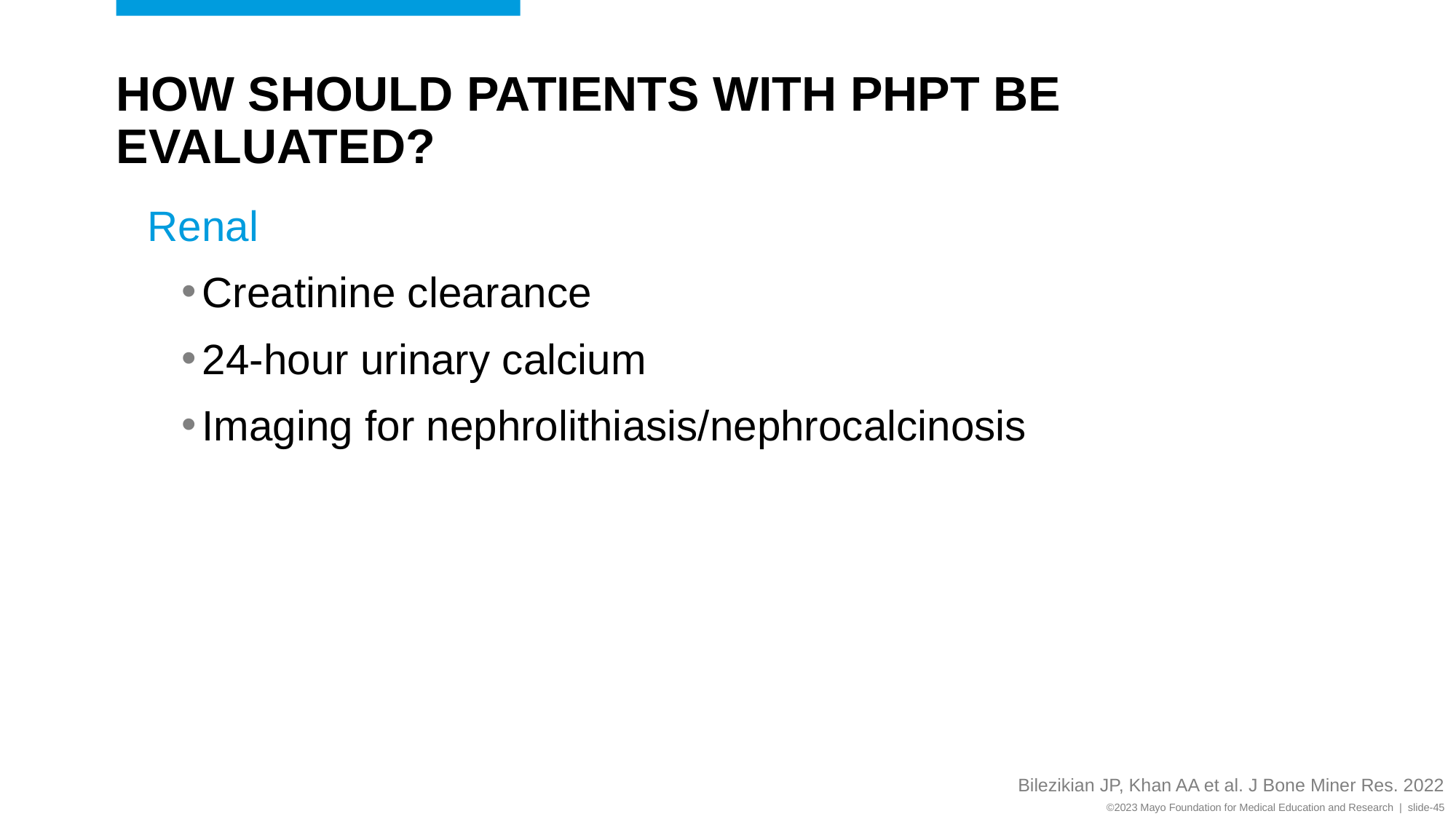

# How Should Patients with PHPT be Evaluated?
Renal
Creatinine clearance
24-hour urinary calcium
Imaging for nephrolithiasis/nephrocalcinosis
Bilezikian JP, Khan AA et al. J Bone Miner Res. 2022